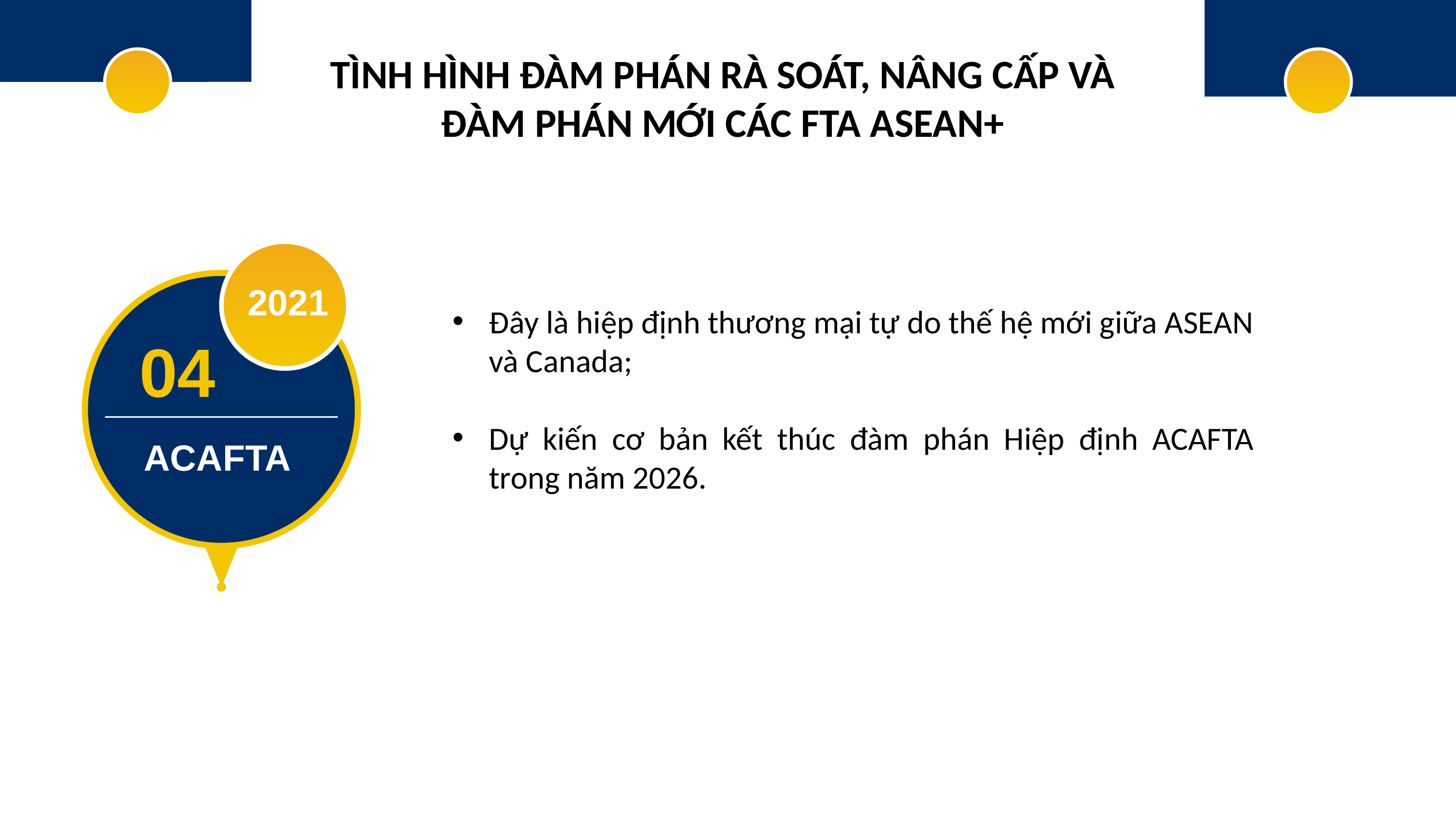

TÌNH HÌNH ĐÀM PHÁN RÀ SOÁT, NÂNG CẤP VÀ ĐÀM PHÁN MỚI CÁC FTA ASEAN+

2021
Đây là hiệp định thương mại tự do thế hệ mới giữa ASEAN và Canada;

Dự kiến cơ bản kết thúc đàm phán Hiệp định ACAFTA trong năm 2026.

2022
04

ACAFTA
ACAFTA